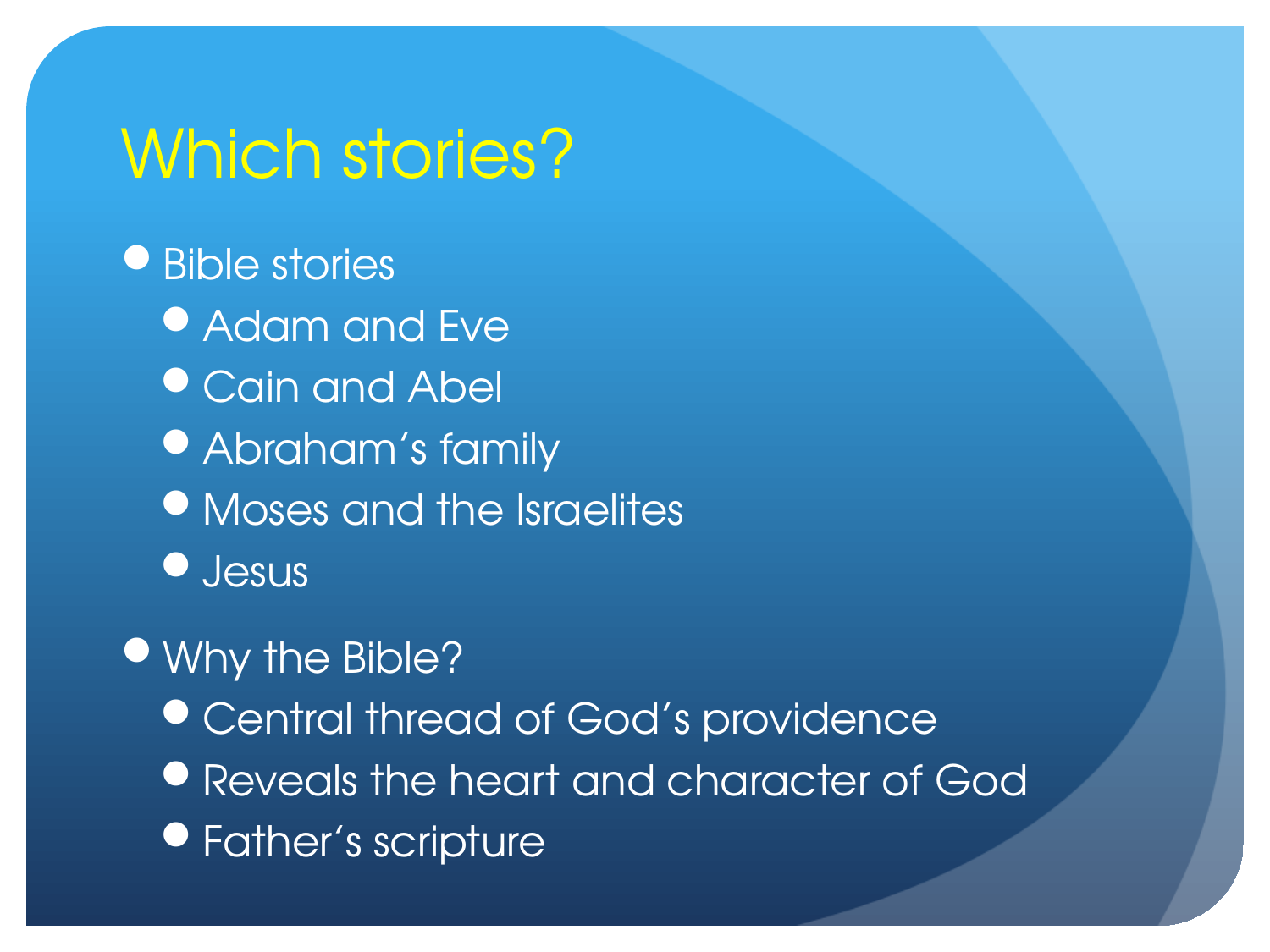

# Which stories?
Bible stories
Adam and Eve
Cain and Abel
Abraham’s family
Moses and the Israelites
Jesus
Why the Bible?
Central thread of God’s providence
Reveals the heart and character of God
Father’s scripture